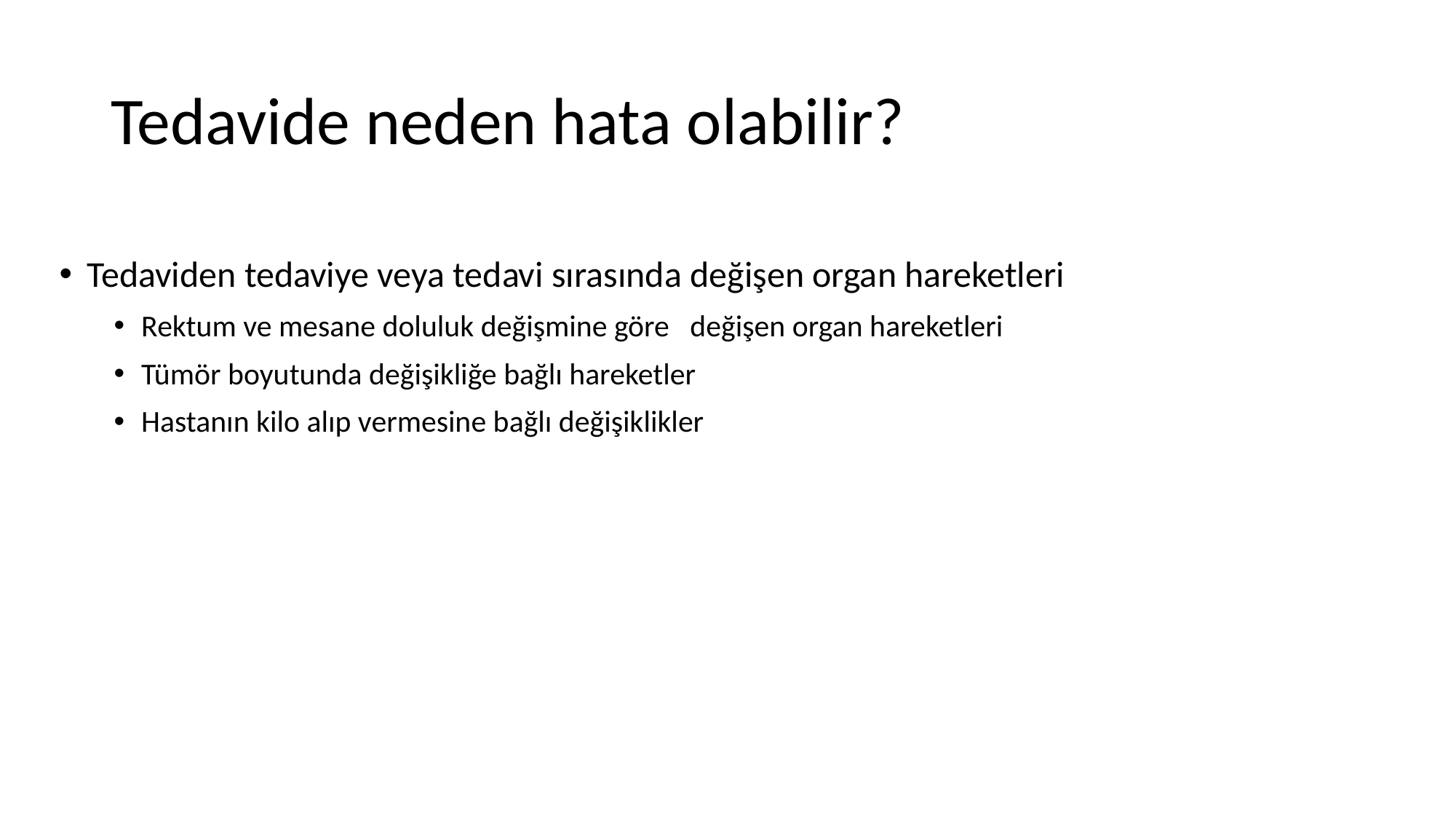

# Tedavide neden hata olabilir?
Tedaviden tedaviye veya tedavi sırasında değişen organ hareketleri
Rektum ve mesane doluluk değişmine göre   değişen organ hareketleri
Tümör boyutunda değişikliğe bağlı hareketler
Hastanın kilo alıp vermesine bağlı değişiklikler